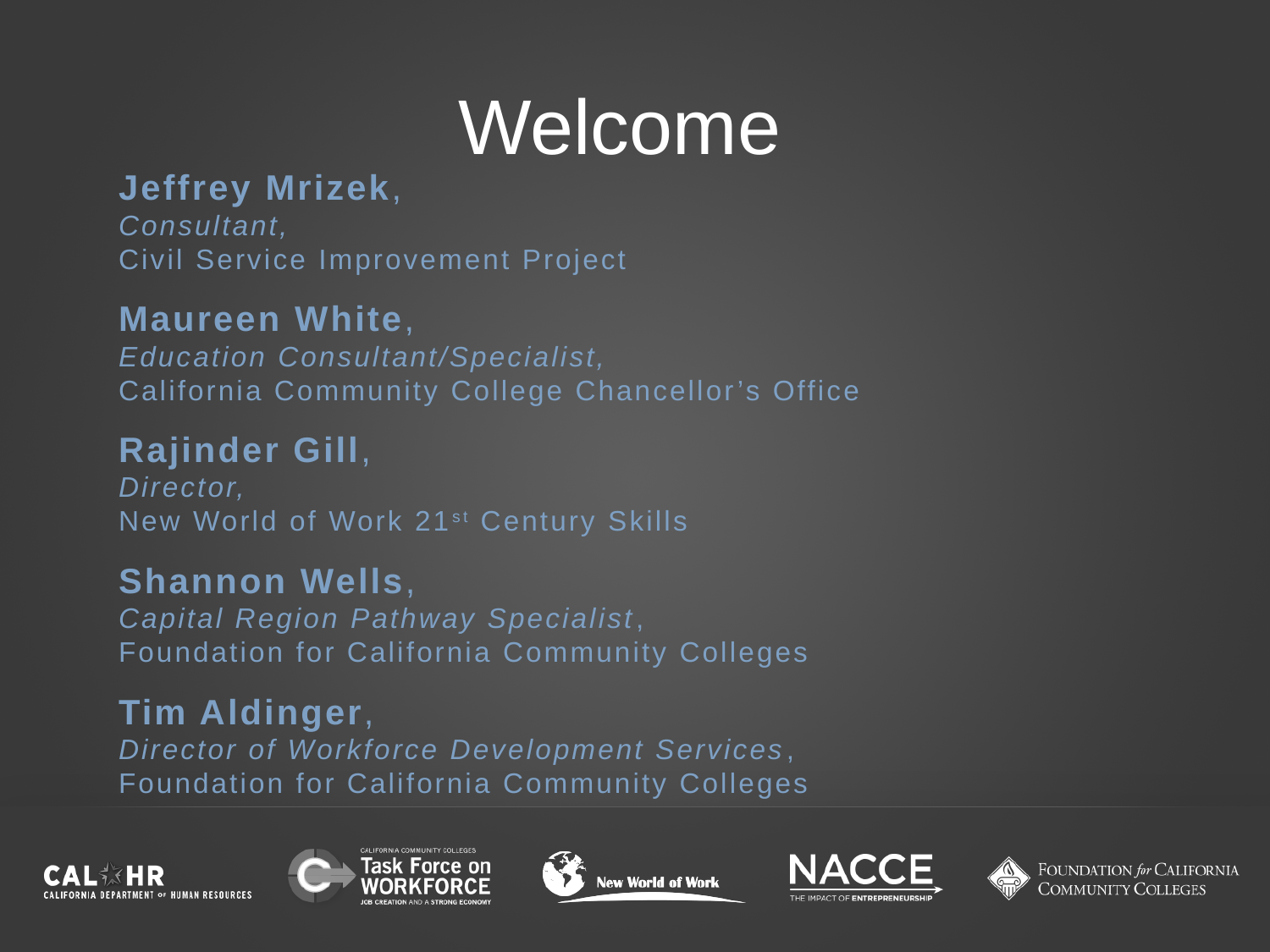

# Welcome
Jeffrey Mrizek,
Consultant,
Civil Service Improvement Project
Maureen White,
Education Consultant/Specialist,
California Community College Chancellor’s Office
Rajinder Gill,
Director,
New World of Work 21st Century Skills
Shannon Wells,
Capital Region Pathway Specialist,
Foundation for California Community Colleges
Tim Aldinger,
Director of Workforce Development Services,
Foundation for California Community Colleges